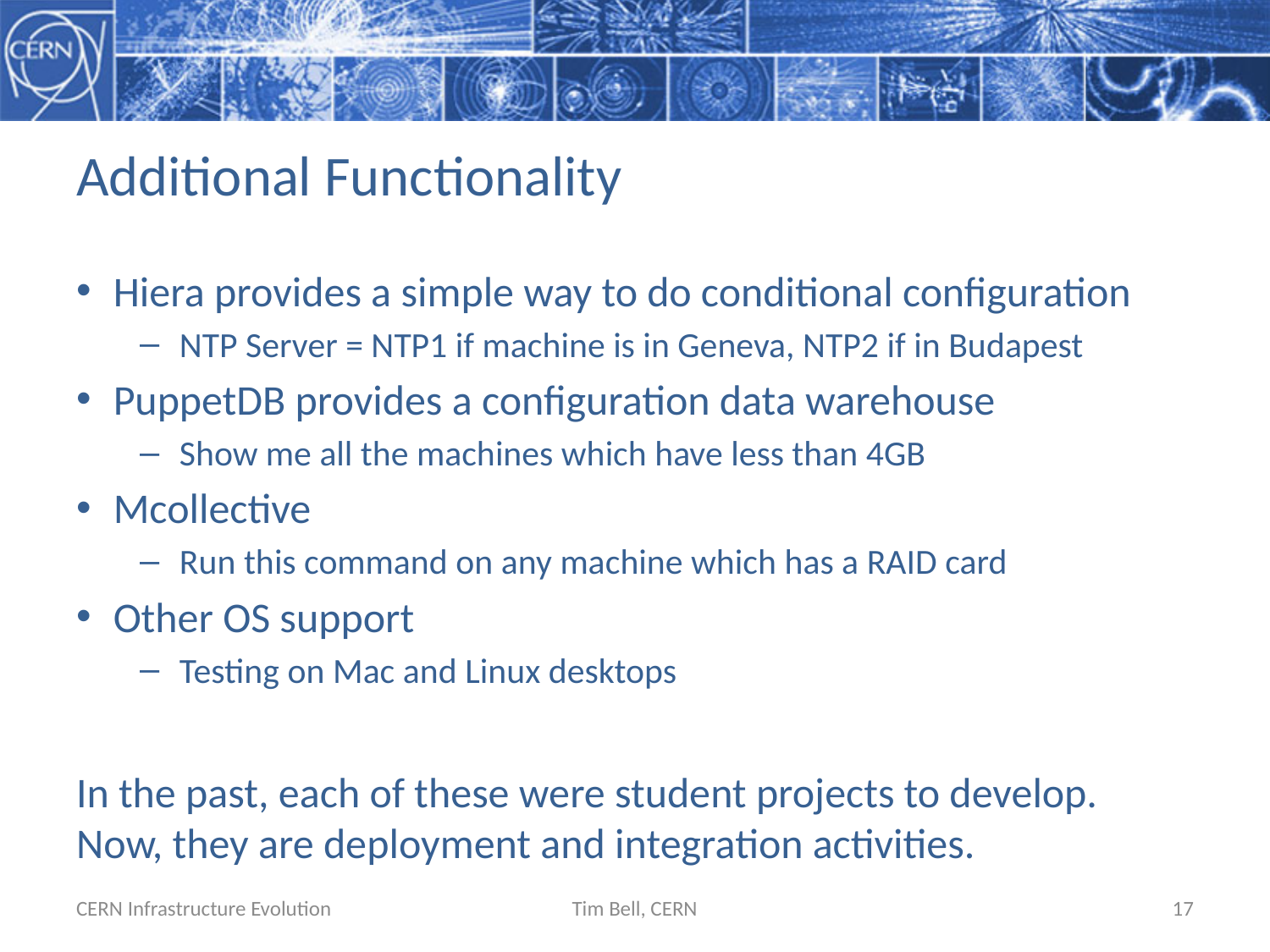

# Additional Functionality
Hiera provides a simple way to do conditional configuration
NTP Server = NTP1 if machine is in Geneva, NTP2 if in Budapest
PuppetDB provides a configuration data warehouse
Show me all the machines which have less than 4GB
Mcollective
Run this command on any machine which has a RAID card
Other OS support
Testing on Mac and Linux desktops

In the past, each of these were student projects to develop. Now, they are deployment and integration activities.

CERN Infrastructure Evolution
Tim Bell, CERN
17